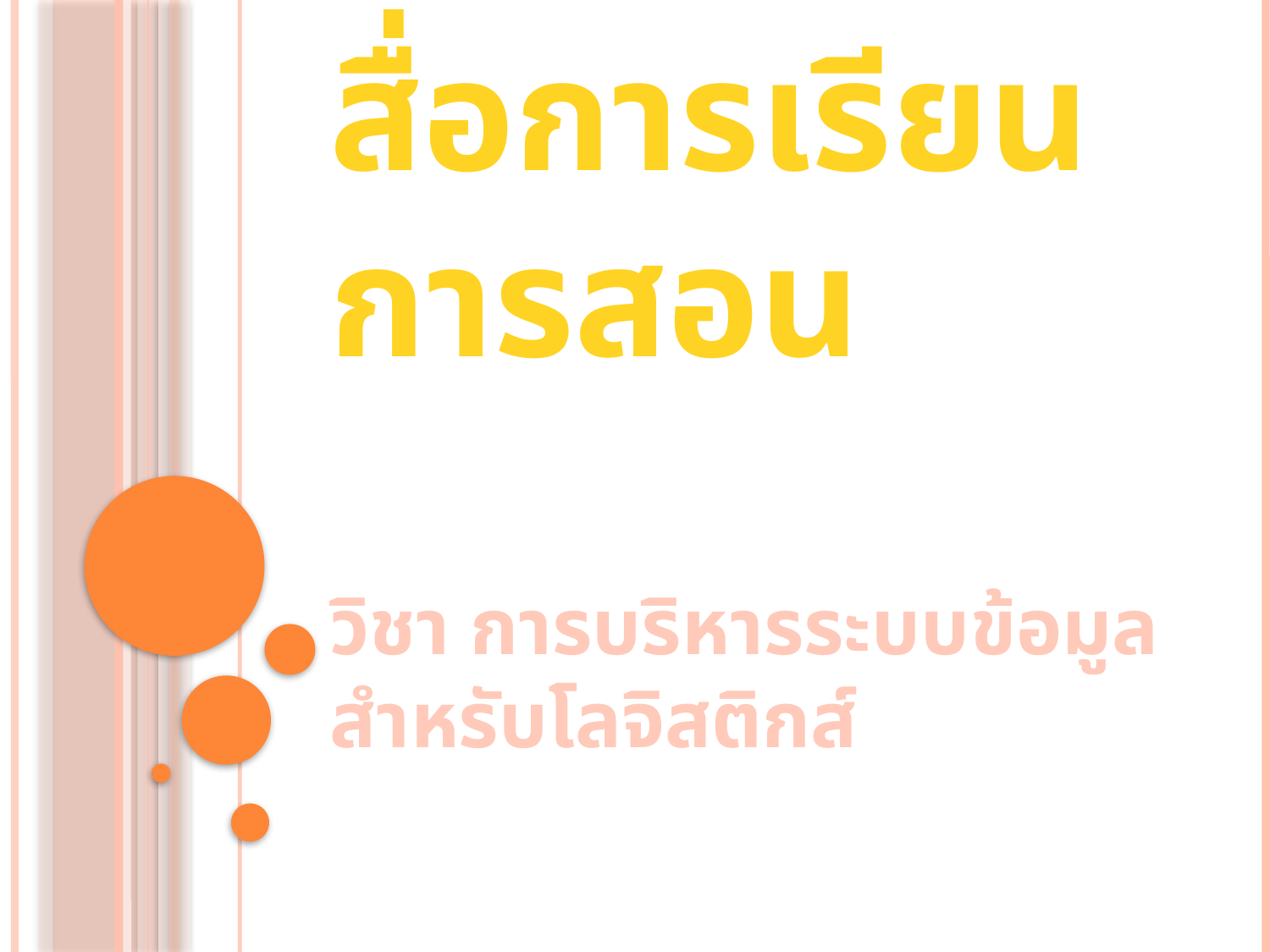

# สื่อการเรียนการสอน
วิชา การบริหารระบบข้อมูลสำหรับโลจิสติกส์